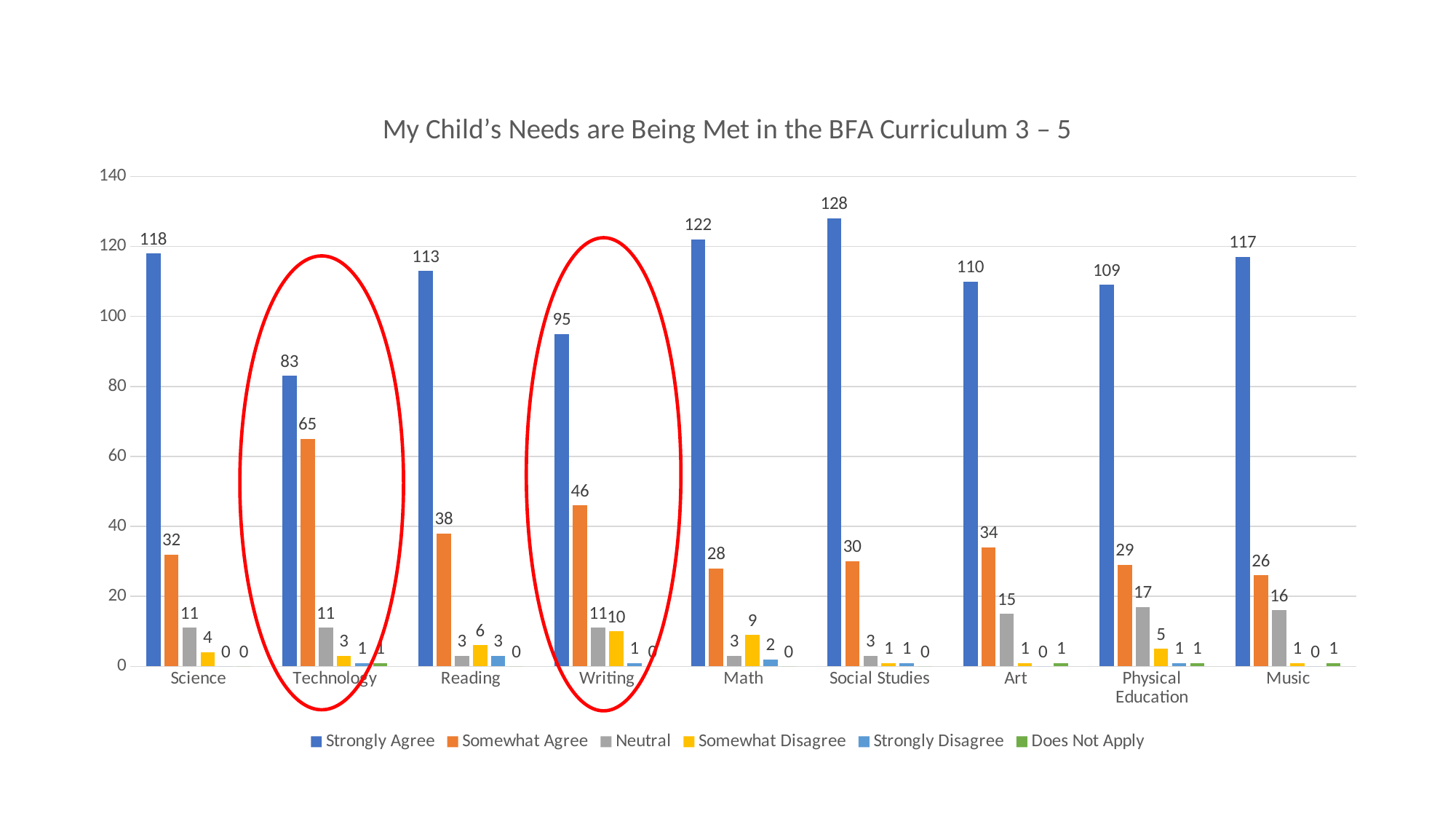

#

### Chart: My Child’s Needs are Being Met in the BFA Curriculum 3 – 5

| Category | Strongly Agree | Somewhat Agree | Neutral | Somewhat Disagree | Strongly Disagree | Does Not Apply |
|---|---|---|---|---|---|---|
| Science | 118.0 | 32.0 | 11.0 | 4.0 | 0.0 | 0.0 |
| Technology | 83.0 | 65.0 | 11.0 | 3.0 | 1.0 | 1.0 |
| Reading | 113.0 | 38.0 | 3.0 | 6.0 | 3.0 | 0.0 |
| Writing | 95.0 | 46.0 | 11.0 | 10.0 | 1.0 | 0.0 |
| Math | 122.0 | 28.0 | 3.0 | 9.0 | 2.0 | 0.0 |
| Social Studies | 128.0 | 30.0 | 3.0 | 1.0 | 1.0 | 0.0 |
| Art | 110.0 | 34.0 | 15.0 | 1.0 | 0.0 | 1.0 |
| Physical Education | 109.0 | 29.0 | 17.0 | 5.0 | 1.0 | 1.0 |
| Music | 117.0 | 26.0 | 16.0 | 1.0 | 0.0 | 1.0 |